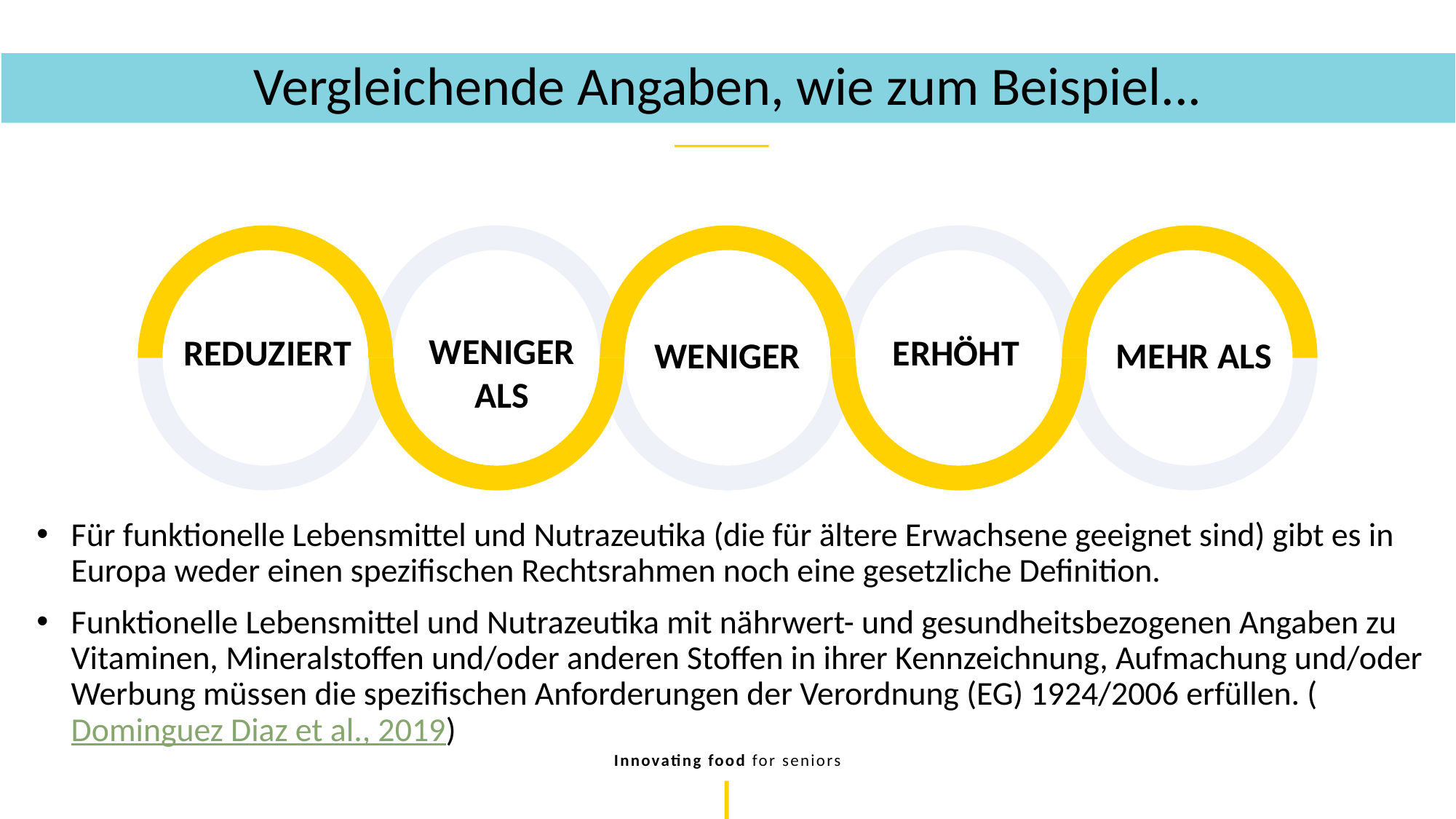

Vergleichende Angaben, wie zum Beispiel...
WENIGER ALS
REDUZIERT
ERHÖHT
WENIGER
MEHR ALS
Für funktionelle Lebensmittel und Nutrazeutika (die für ältere Erwachsene geeignet sind) gibt es in Europa weder einen spezifischen Rechtsrahmen noch eine gesetzliche Definition.
Funktionelle Lebensmittel und Nutrazeutika mit nährwert- und gesundheitsbezogenen Angaben zu Vitaminen, Mineralstoffen und/oder anderen Stoffen in ihrer Kennzeichnung, Aufmachung und/oder Werbung müssen die spezifischen Anforderungen der Verordnung (EG) 1924/2006 erfüllen. (Dominguez Diaz et al., 2019)